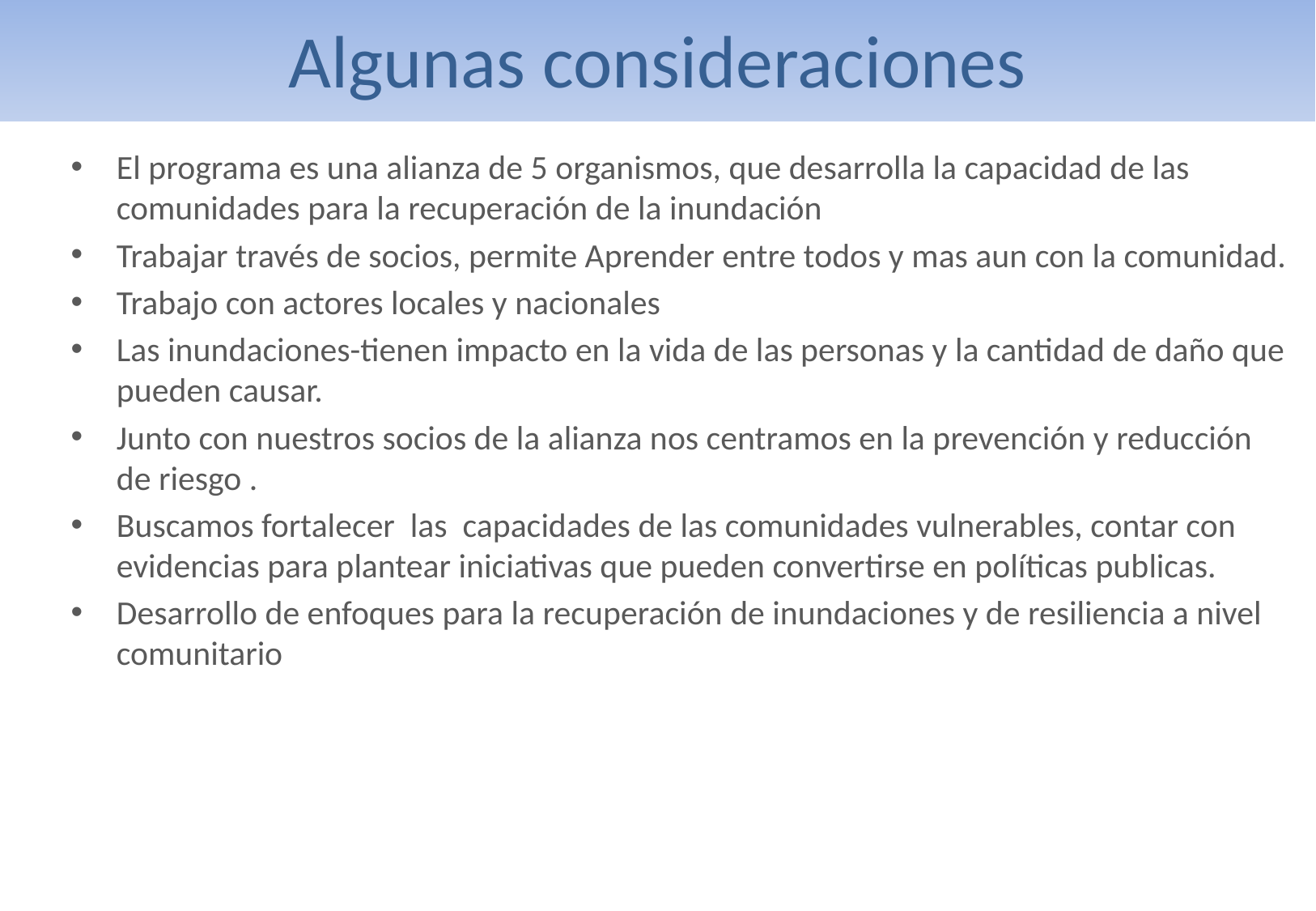

# Algunas consideraciones
El programa es una alianza de 5 organismos, que desarrolla la capacidad de las comunidades para la recuperación de la inundación
Trabajar través de socios, permite Aprender entre todos y mas aun con la comunidad.
Trabajo con actores locales y nacionales
Las inundaciones-tienen impacto en la vida de las personas y la cantidad de daño que pueden causar.
Junto con nuestros socios de la alianza nos centramos en la prevención y reducción de riesgo .
Buscamos fortalecer  las  capacidades de las comunidades vulnerables, contar con evidencias para plantear iniciativas que pueden convertirse en políticas publicas.
Desarrollo de enfoques para la recuperación de inundaciones y de resiliencia a nivel comunitario